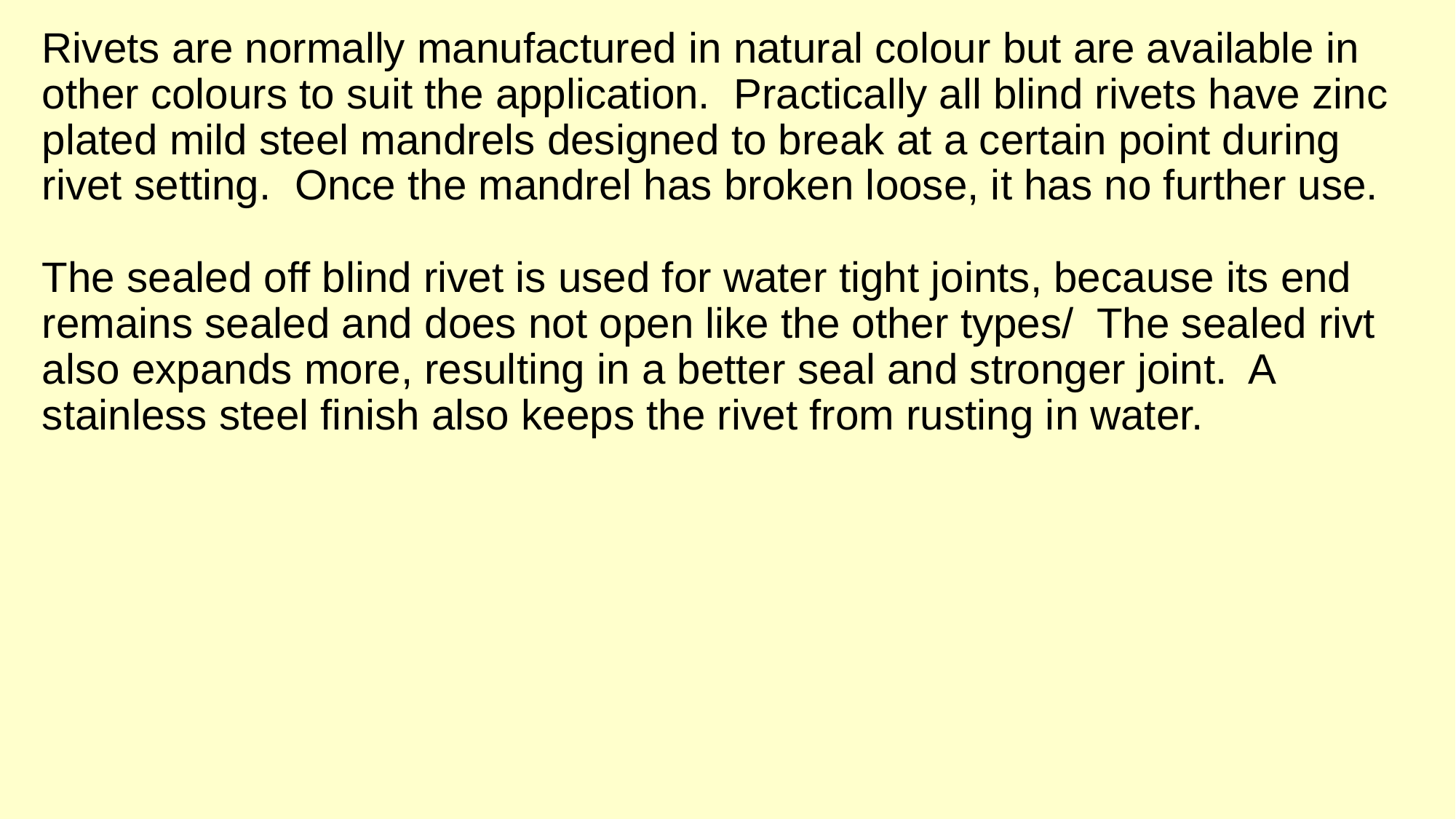

Rivets are normally manufactured in natural colour but are available in other colours to suit the application.  Practically all blind rivets have zinc plated mild steel mandrels designed to break at a certain point during rivet setting.  Once the mandrel has broken loose, it has no further use.

The sealed off blind rivet is used for water tight joints, because its end remains sealed and does not open like the other types/  The sealed rivt also expands more, resulting in a better seal and stronger joint.  A stainless steel finish also keeps the rivet from rusting in water.